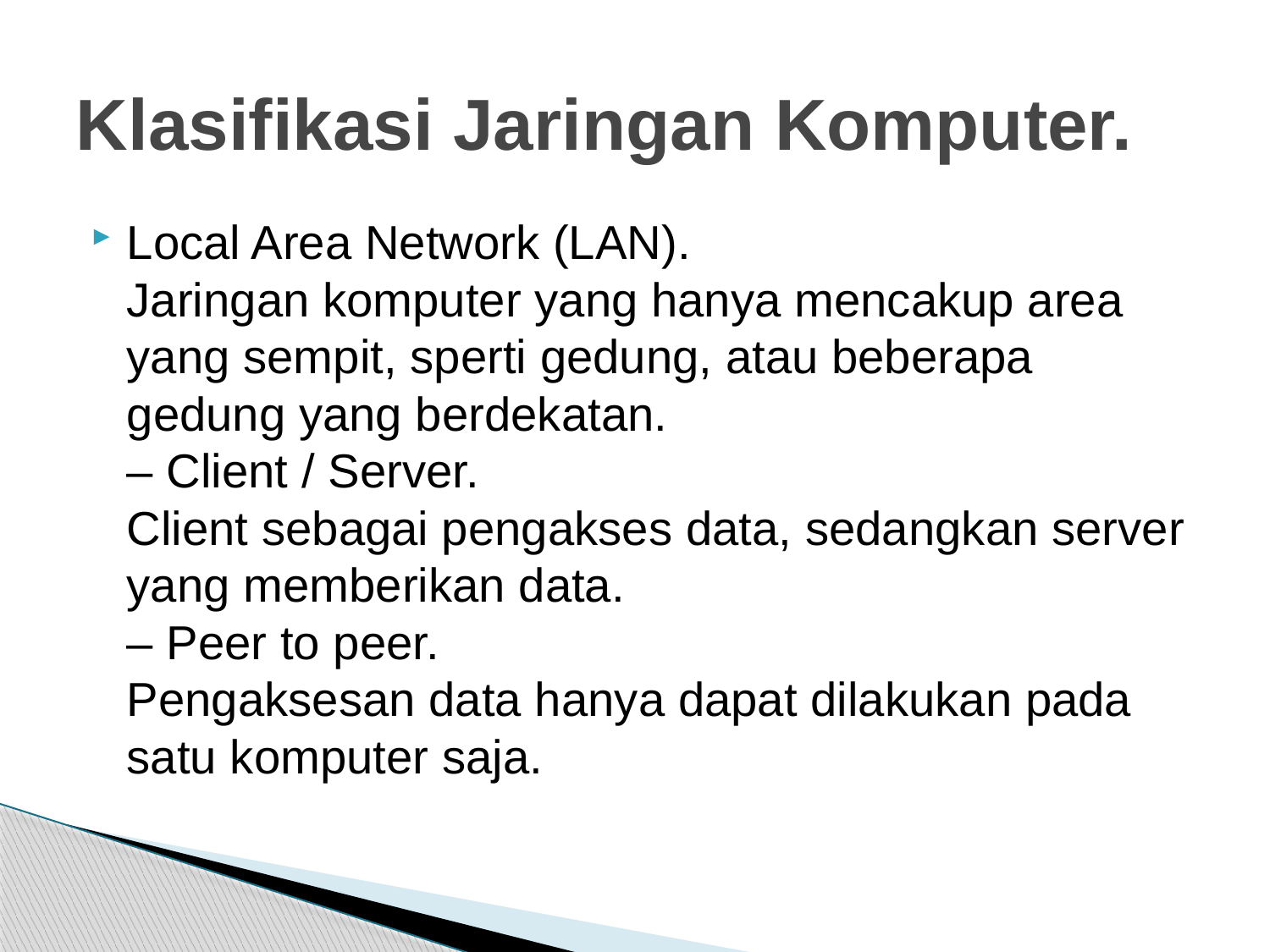

# Klasifikasi Jaringan Komputer.
Local Area Network (LAN).
Jaringan komputer yang hanya mencakup area yang sempit, sperti gedung, atau beberapa gedung yang berdekatan.
– Client / Server.
Client sebagai pengakses data, sedangkan server yang memberikan data.
– Peer to peer.
Pengaksesan data hanya dapat dilakukan pada satu komputer saja.